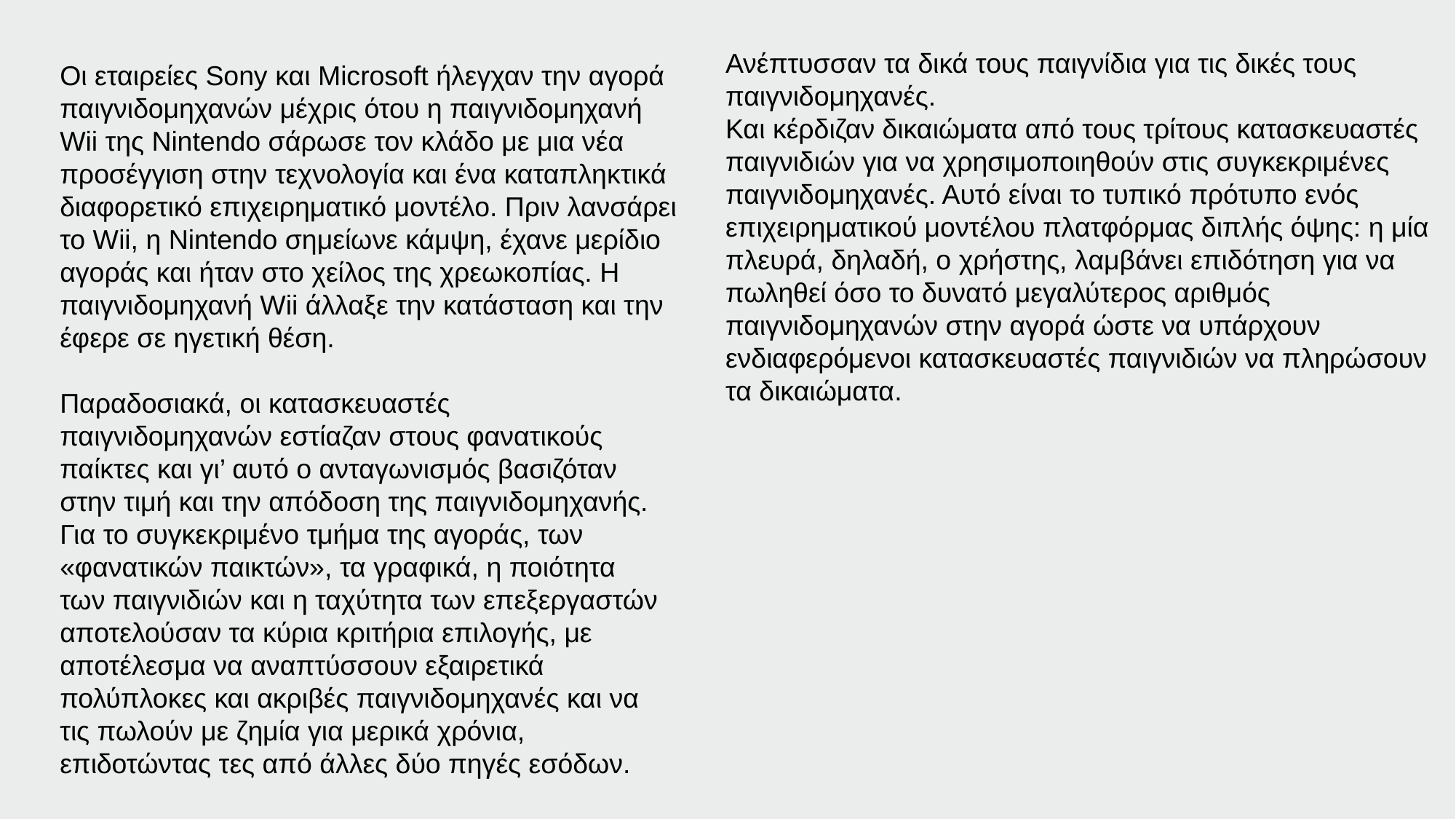

Ανέπτυσσαν τα δικά τους παιγνίδια για τις δικές τους παιγνιδομηχανές.
Και κέρδιζαν δικαιώματα από τους τρίτους κατασκευαστές παιγνιδιών για να χρησιμοποιηθούν στις συγκεκριμένες παιγνιδομηχανές. Αυτό είναι το τυπικό πρότυπο ενός επιχειρηματικού μοντέλου πλατφόρμας διπλής όψης: η μία πλευρά, δηλαδή, ο χρήστης, λαμβάνει επιδότηση για να πωληθεί όσο το δυνατό μεγαλύτερος αριθμός παιγνιδομηχανών στην αγορά ώστε να υπάρχουν ενδιαφερόμενοι κατασκευαστές παιγνιδιών να πληρώσουν τα δικαιώματα.
Οι εταιρείες Sony και Microsoft ήλεγχαν την αγορά παιγνιδομηχανών μέχρις ότου η παιγνιδομηχανή Wii της Nintendo σάρωσε τον κλάδο με μια νέα προσέγγιση στην τεχνολογία και ένα καταπληκτικά διαφορετικό επιχειρηματικό μοντέλο. Πριν λανσάρει το Wii, η Nintendo σημείωνε κάμψη, έχανε μερίδιο αγοράς και ήταν στο χείλος της χρεωκοπίας. Η παιγνιδομηχανή Wii άλλαξε την κατάσταση και την έφερε σε ηγετική θέση.
Παραδοσιακά, οι κατασκευαστές παιγνιδομηχανών εστίαζαν στους φανατικούς παίκτες και γι’ αυτό ο ανταγωνισμός βασιζόταν στην τιμή και την απόδοση της παιγνιδομηχανής. Για το συγκεκριμένο τμήμα της αγοράς, των «φανατικών παικτών», τα γραφικά, η ποιότητα των παιγνιδιών και η ταχύτητα των επεξεργαστών αποτελούσαν τα κύρια κριτήρια επιλογής, με αποτέλεσμα να αναπτύσσουν εξαιρετικά πολύπλοκες και ακριβές παιγνιδομηχανές και να τις πωλούν με ζημία για μερικά χρόνια, επιδοτώντας τες από άλλες δύο πηγές εσόδων.